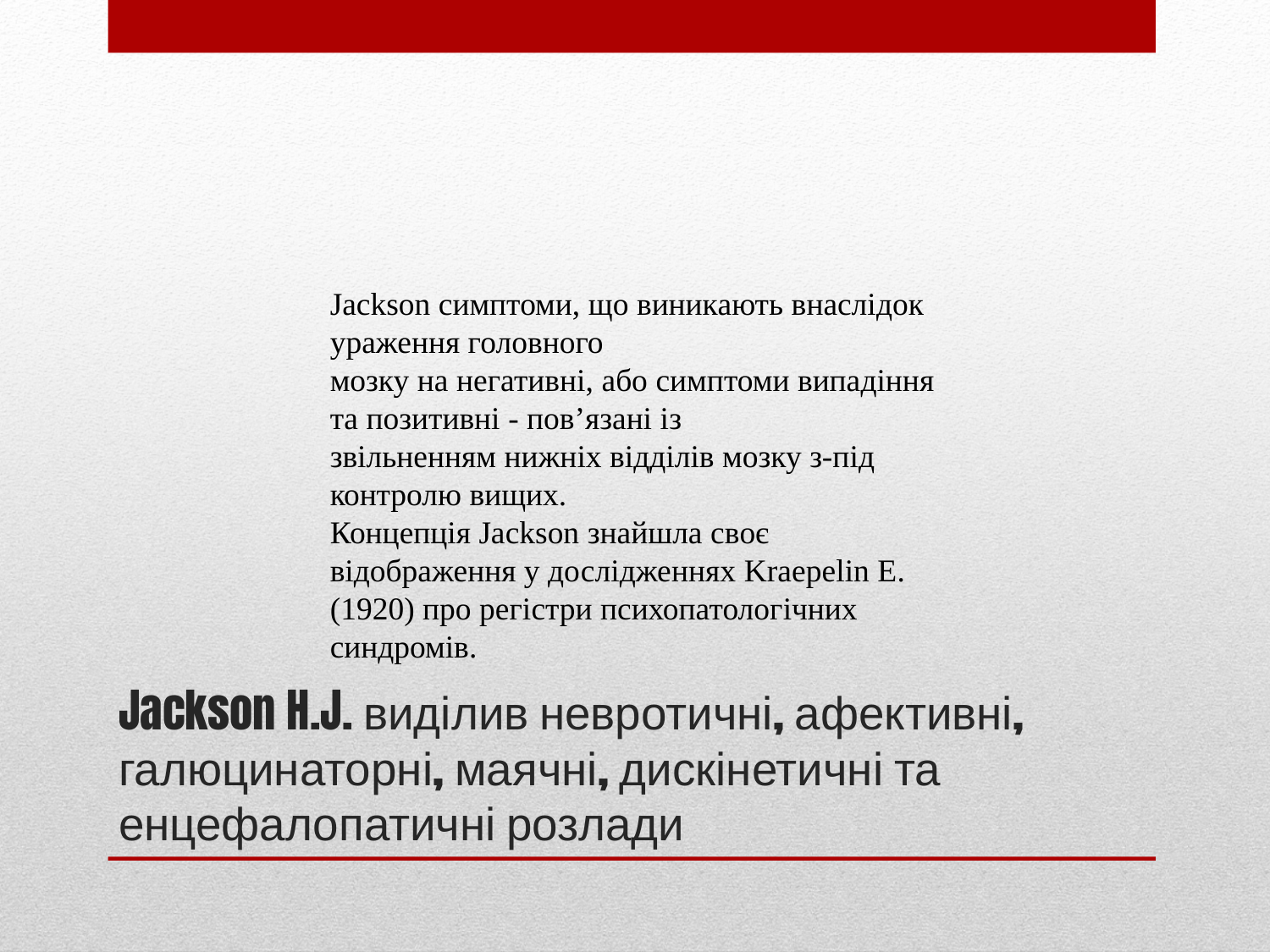

Jackson симптоми, що виникають внаслідок ураження головного
мозку на негативні, або симптоми випадіння та позитивні - пов’язані із
звільненням нижніх відділів мозку з-під контролю вищих.
Концепція Jackson знайшла своє відображення у дослідженнях Kraepelin E.
(1920) про регістри психопатологічних синдромів.
# Jackson H.J. виділив невротичні, афективні, галюцинаторні, маячні, дискінетичні та енцефалопатичні розлади